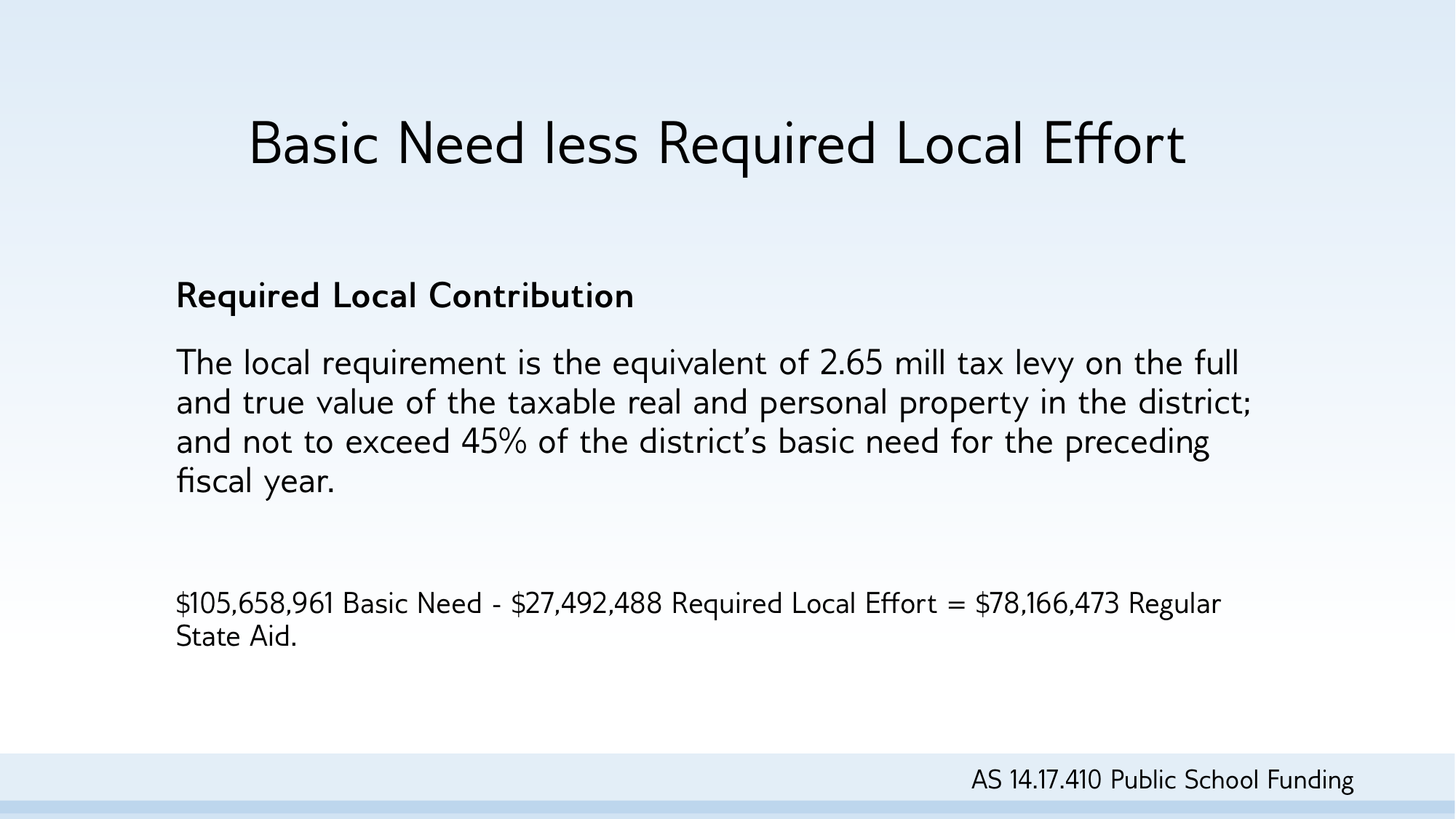

# Basic Need less Required Local Effort

Required Local Contribution
The local requirement is the equivalent of 2.65 mill tax levy on the full and true value of the taxable real and personal property in the district; and not to exceed 45% of the district’s basic need for the preceding fiscal year.

$105,658,961 Basic Need - $27,492,488 Required Local Effort = $78,166,473 Regular State Aid.

AS 14.17.410 Public School Funding